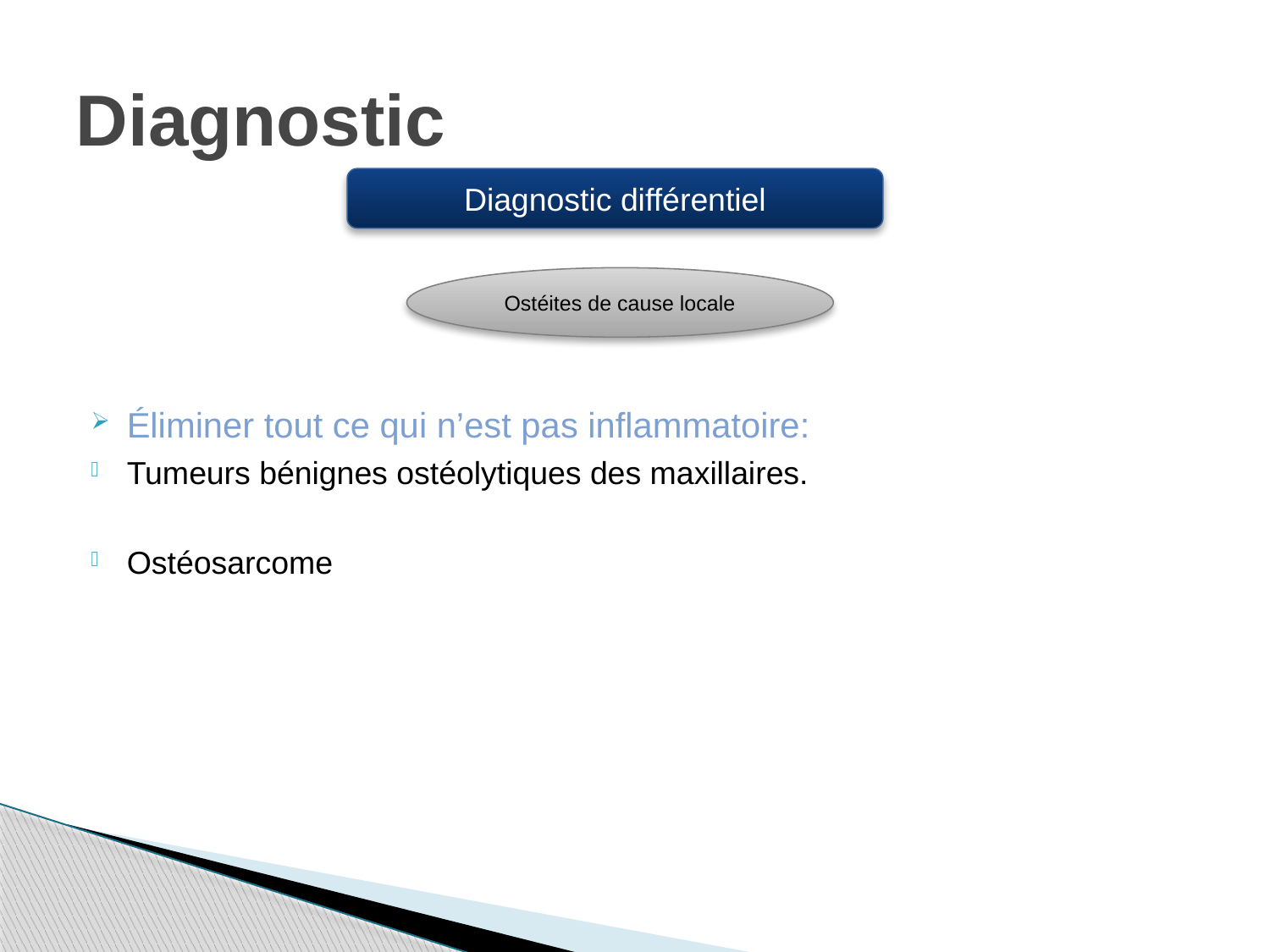

# Diagnostic
Diagnostic différentiel
Ostéites de cause locale
Éliminer tout ce qui n’est pas inflammatoire:
Tumeurs bénignes ostéolytiques des maxillaires.

Ostéosarcome